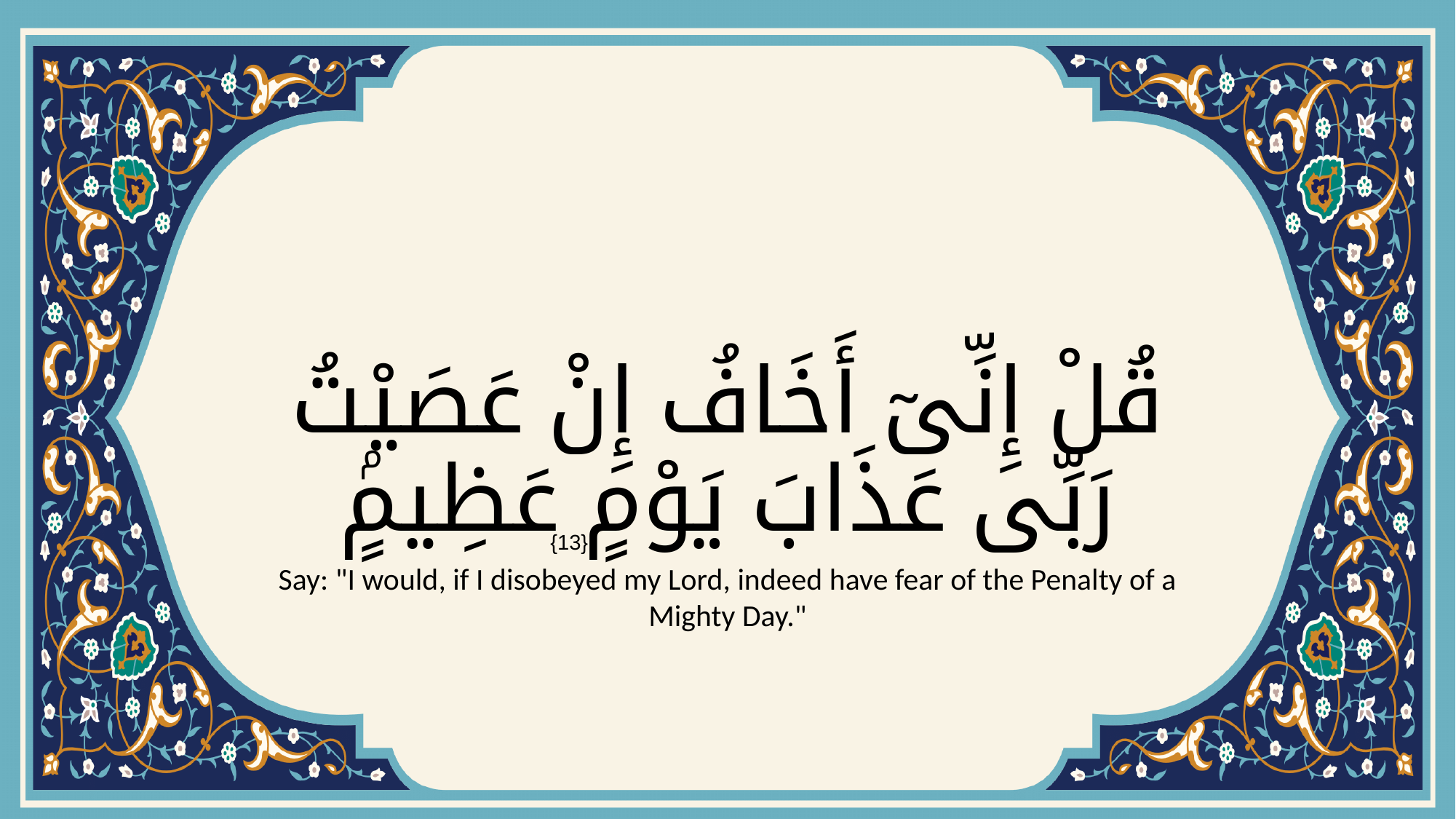

# قُلْ إِنِّىٓ أَخَافُ إِنْ عَصَيْتُ رَبِّى عَذَابَ يَوْمٍ عَظِيمٍۢ
{13}
Say: "I would, if I disobeyed my Lord, indeed have fear of the Penalty of a Mighty Day."